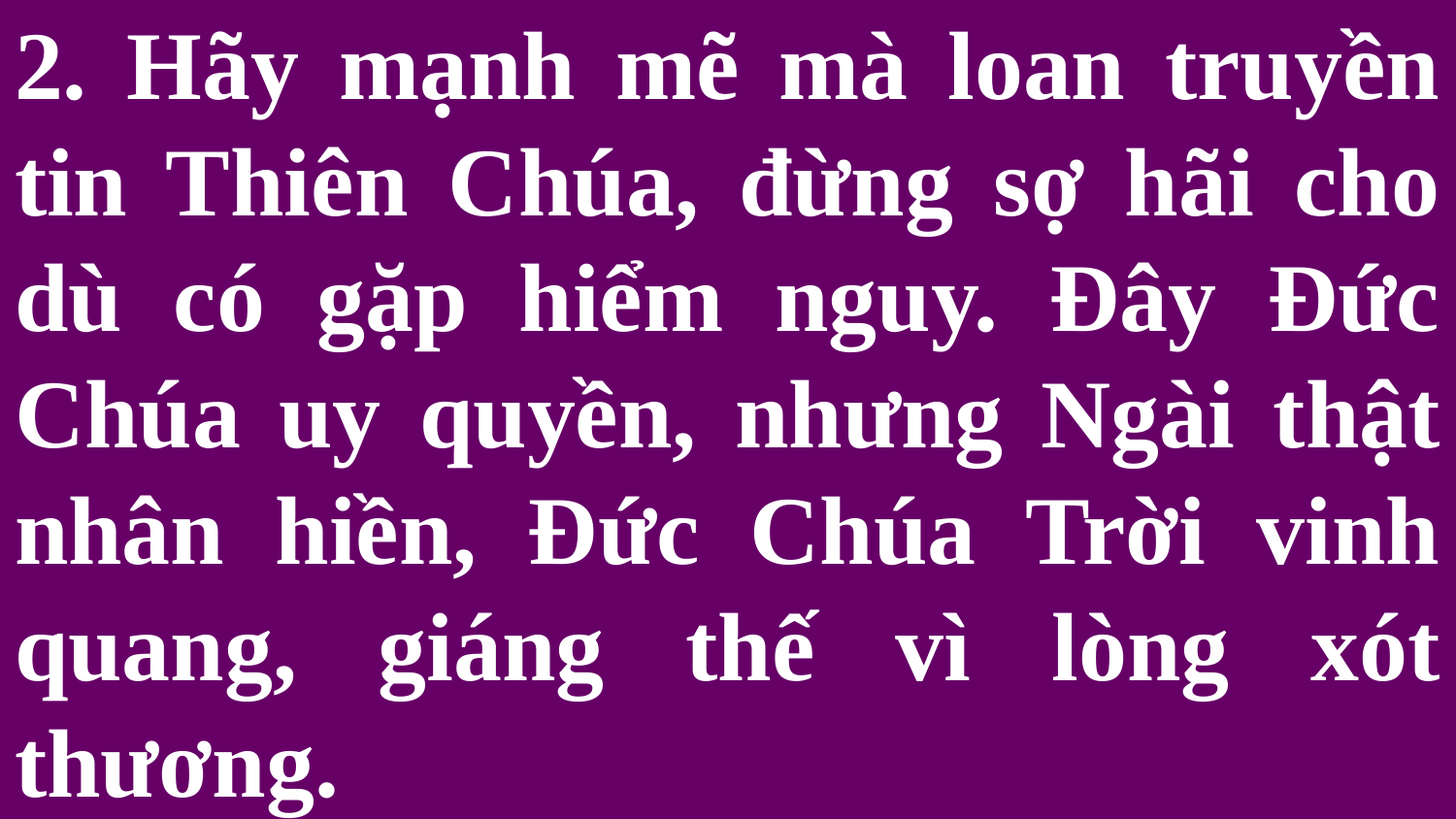

# 2. Hãy mạnh mẽ mà loan truyền tin Thiên Chúa, đừng sợ hãi cho dù có gặp hiểm nguy. Đây Đức Chúa uy quyền, nhưng Ngài thật nhân hiền, Đức Chúa Trời vinh quang, giáng thế vì lòng xót thương.